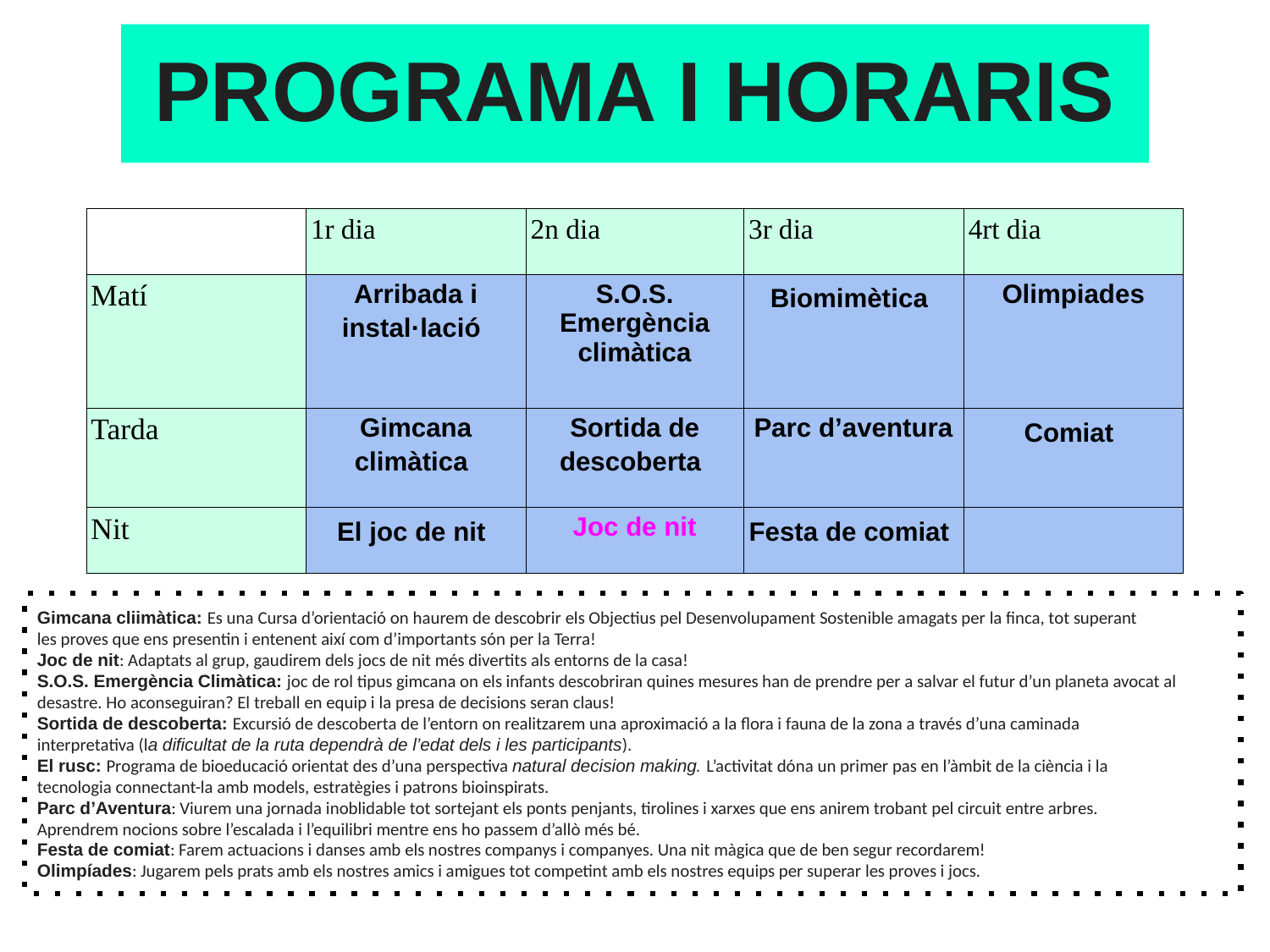

PROGRAMA I HORARIS
|  | 1r dia | 2n dia | 3r dia | 4rt dia |
| --- | --- | --- | --- | --- |
| Matí | Arribada i instal·lació | S.O.S. Emergència climàtica | Biomimètica | Olimpiades |
| Tarda | Gimcana climàtica | Sortida de descoberta | Parc d’aventura | Comiat |
| Nit | El joc de nit | Joc de nit | Festa de comiat |  |
Gimcana cliimàtica: Es una Cursa d’orientació on haurem de descobrir els Objectius pel Desenvolupament Sostenible amagats per la finca, tot superant
les proves que ens presentin i entenent així com d’importants són per la Terra!
Joc de nit: Adaptats al grup, gaudirem dels jocs de nit més divertits als entorns de la casa!
S.O.S. Emergència Climàtica: joc de rol tipus gimcana on els infants descobriran quines mesures han de prendre per a salvar el futur d’un planeta avocat al
desastre. Ho aconseguiran? El treball en equip i la presa de decisions seran claus!
Sortida de descoberta: Excursió de descoberta de l’entorn on realitzarem una aproximació a la flora i fauna de la zona a través d’una caminada
interpretativa (la dificultat de la ruta dependrà de l’edat dels i les participants).
El rusc: Programa de bioeducació orientat des d’una perspectiva natural decision making. L’activitat dóna un primer pas en l’àmbit de la ciència i la
tecnologia connectant-la amb models, estratègies i patrons bioinspirats.
Parc d’Aventura: Viurem una jornada inoblidable tot sortejant els ponts penjants, tirolines i xarxes que ens anirem trobant pel circuit entre arbres.
Aprendrem nocions sobre l’escalada i l’equilibri mentre ens ho passem d’allò més bé.
Festa de comiat: Farem actuacions i danses amb els nostres companys i companyes. Una nit màgica que de ben segur recordarem!
Olimpíades: Jugarem pels prats amb els nostres amics i amigues tot competint amb els nostres equips per superar les proves i jocs.